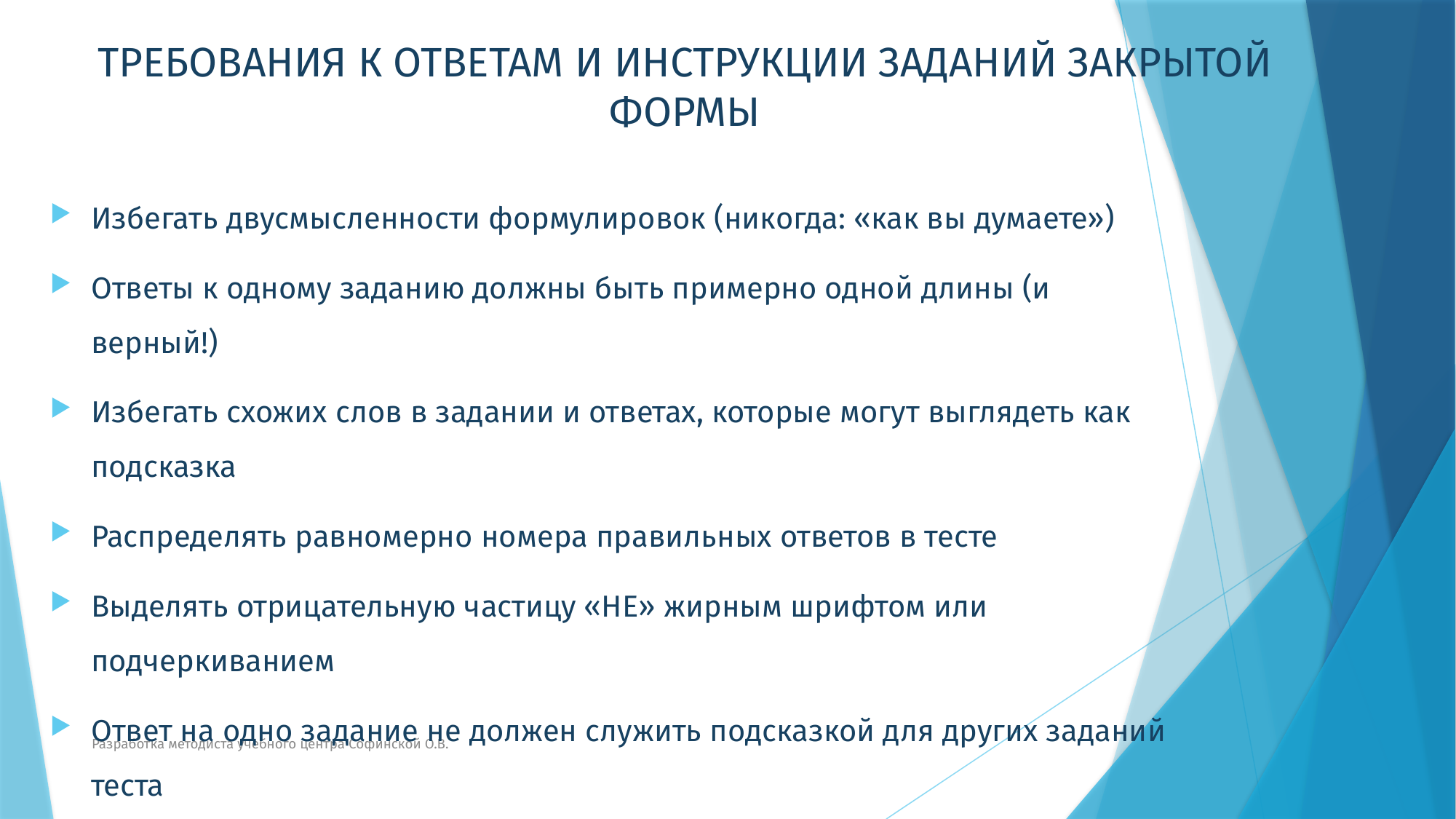

# ТРЕБОВАНИЯ К ОТВЕТАМ И ИНСТРУКЦИИ ЗАДАНИЙ ЗАКРЫТОЙ ФОРМЫ
Избегать двусмысленности формулировок (никогда: «как вы думаете»)
Ответы к одному заданию должны быть примерно одной длины (и верный!)
Избегать схожих слов в задании и ответах, которые могут выглядеть как подсказка
Распределять равномерно номера правильных ответов в тесте
Выделять отрицательную частицу «НЕ» жирным шрифтом или подчеркиванием
Ответ на одно задание не должен служить подсказкой для других заданий теста
Разработка методиста учебного центра Софинской О.В.